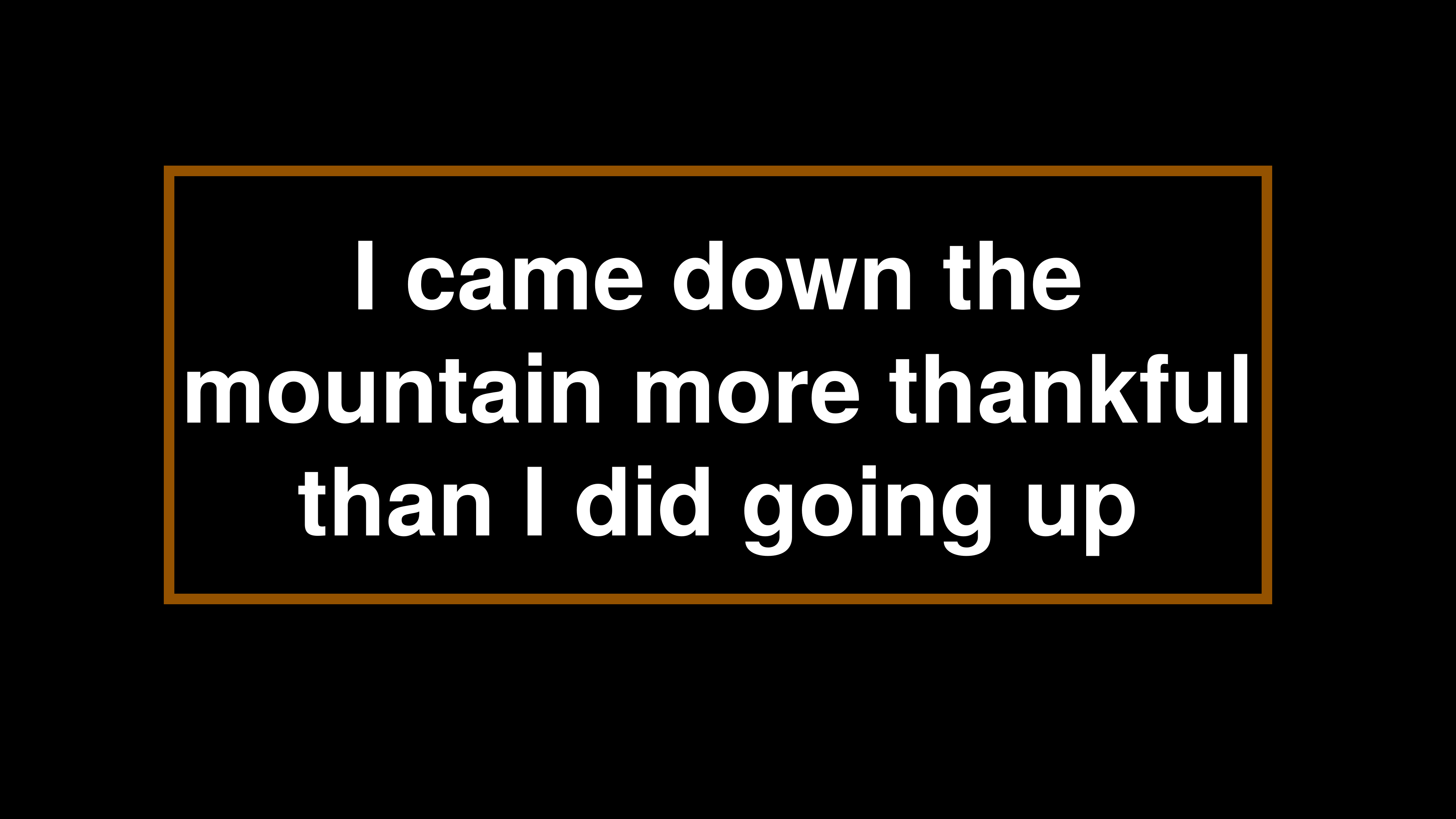

# I came down the mountain more thankful than I did going up